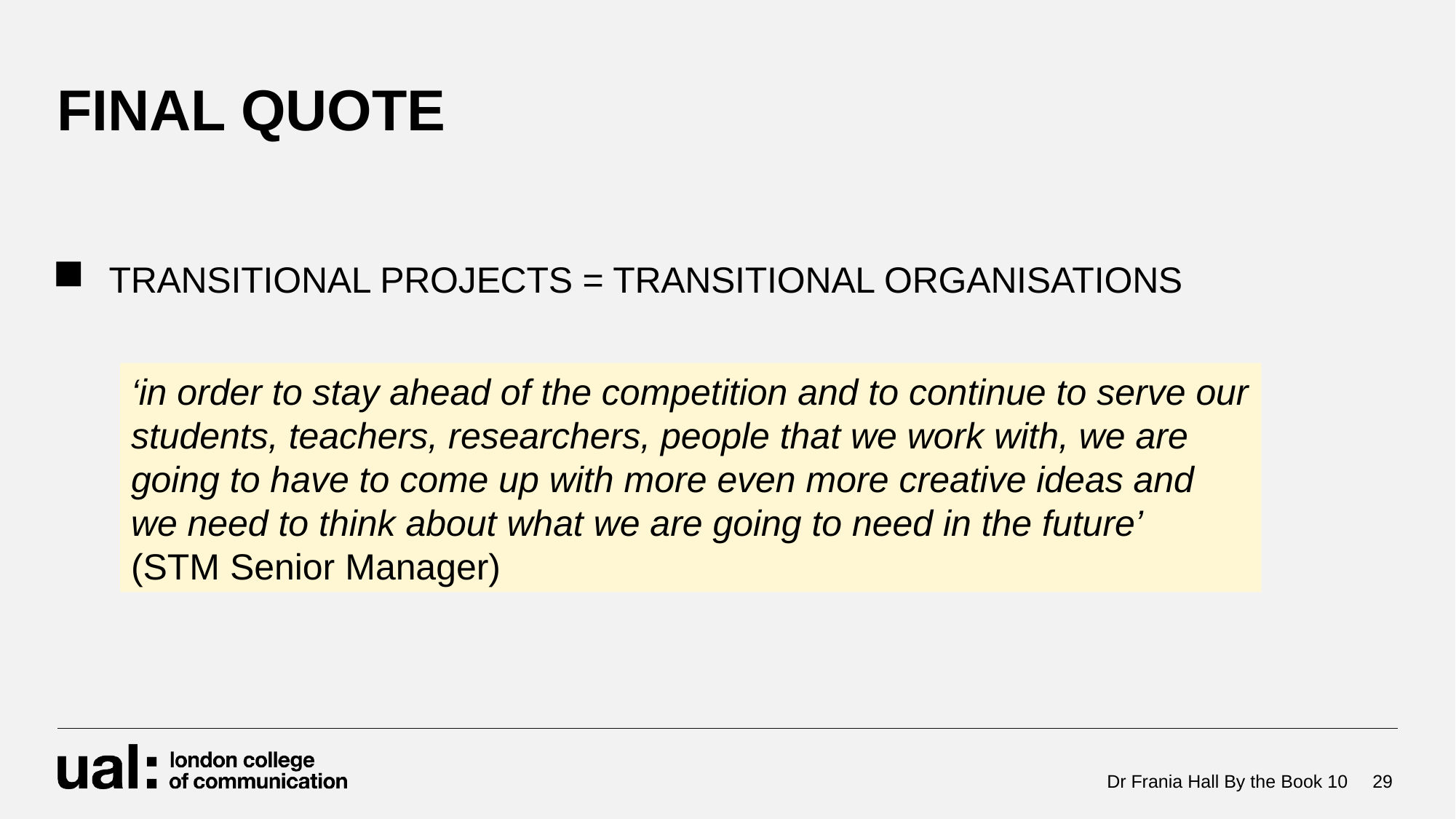

# FINAL QUOTE

TRANSITIONAL PROJECTS = TRANSITIONAL ORGANISATIONS
‘in order to stay ahead of the competition and to continue to serve our students, teachers, researchers, people that we work with, we are going to have to come up with more even more creative ideas and we need to think about what we are going to need in the future’
(STM Senior Manager)
Dr Frania Hall By the Book 10
29